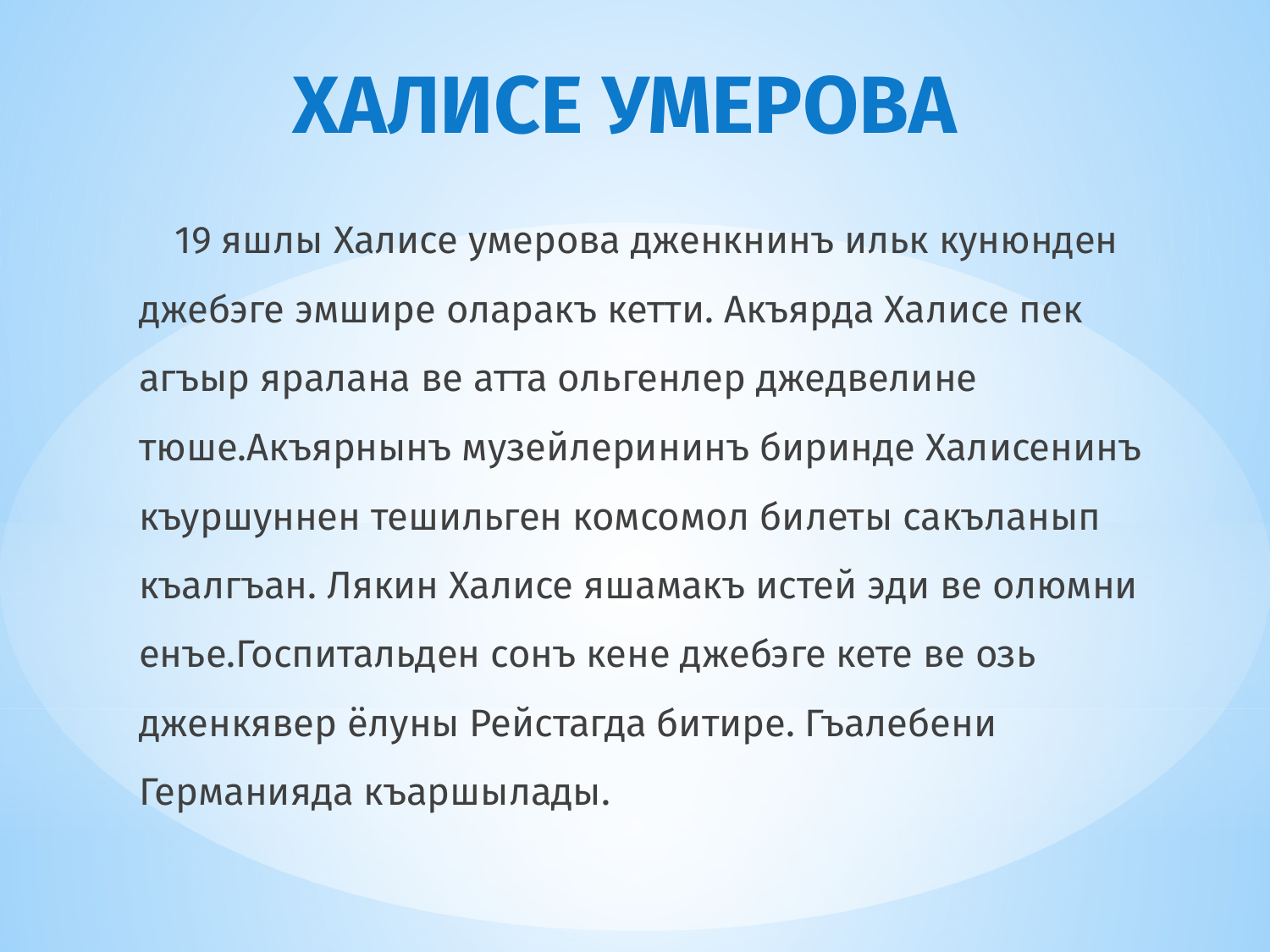

# ХАЛИСЕ УМЕРОВА
      19 яшлы Халисе умерова дженкнинъ ильк кунюнден джебэге эмшире оларакъ кетти. Акъярда Халисе пек агъыр яралана ве атта ольгенлер джедвелине тюше.Акъярнынъ музейлерининъ биринде Халисенинъ къуршуннен тешильген комсомол билеты сакъланып къалгъан. Лякин Халисе яшамакъ истей эди ве олюмни енъе.Госпитальден сонъ кене джебэге кете ве озь дженкявер ёлуны Рейстагда битире. Гъалебени Германияда къаршылады.